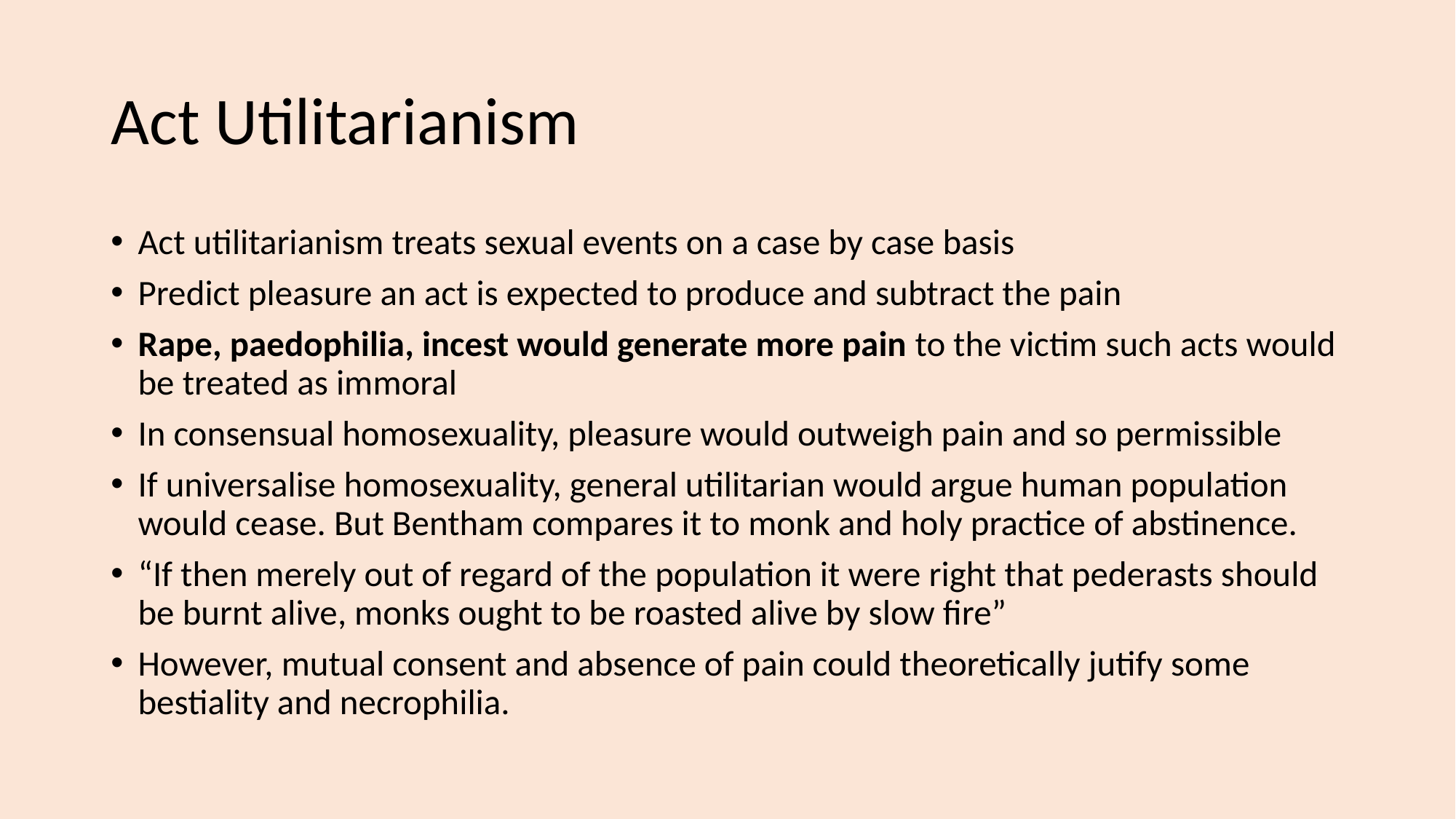

# Act Utilitarianism
Act utilitarianism treats sexual events on a case by case basis
Predict pleasure an act is expected to produce and subtract the pain
Rape, paedophilia, incest would generate more pain to the victim such acts would be treated as immoral
In consensual homosexuality, pleasure would outweigh pain and so permissible
If universalise homosexuality, general utilitarian would argue human population would cease. But Bentham compares it to monk and holy practice of abstinence.
“If then merely out of regard of the population it were right that pederasts should be burnt alive, monks ought to be roasted alive by slow fire”
However, mutual consent and absence of pain could theoretically jutify some bestiality and necrophilia.